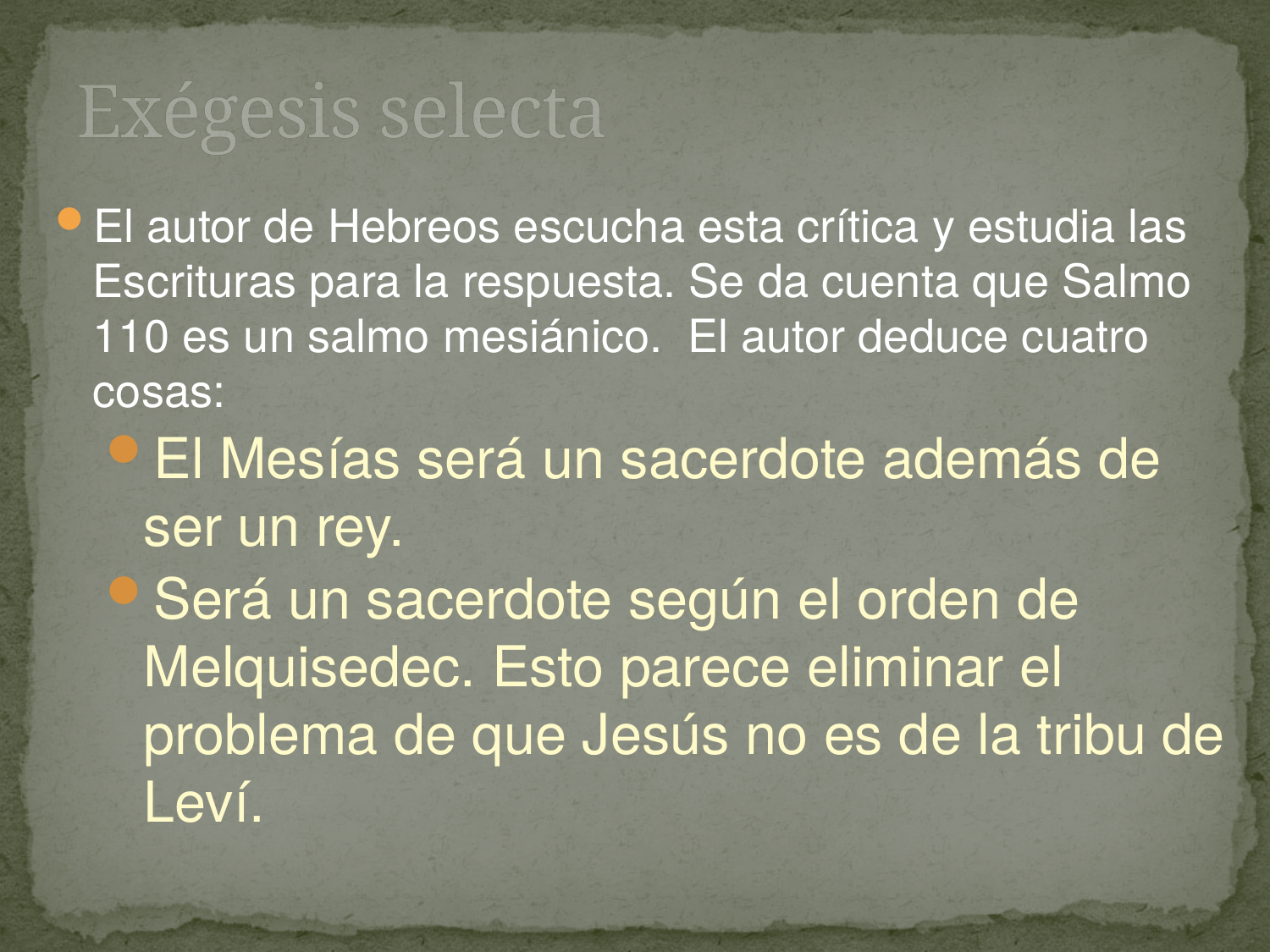

# Exégesis selecta
El autor de Hebreos escucha esta crítica y estudia las Escrituras para la respuesta. Se da cuenta que Salmo 110 es un salmo mesiánico.  El autor deduce cuatro cosas:
El Mesías será un sacerdote además de ser un rey.
Será un sacerdote según el orden de Melquisedec. Esto parece eliminar el problema de que Jesús no es de la tribu de Leví.